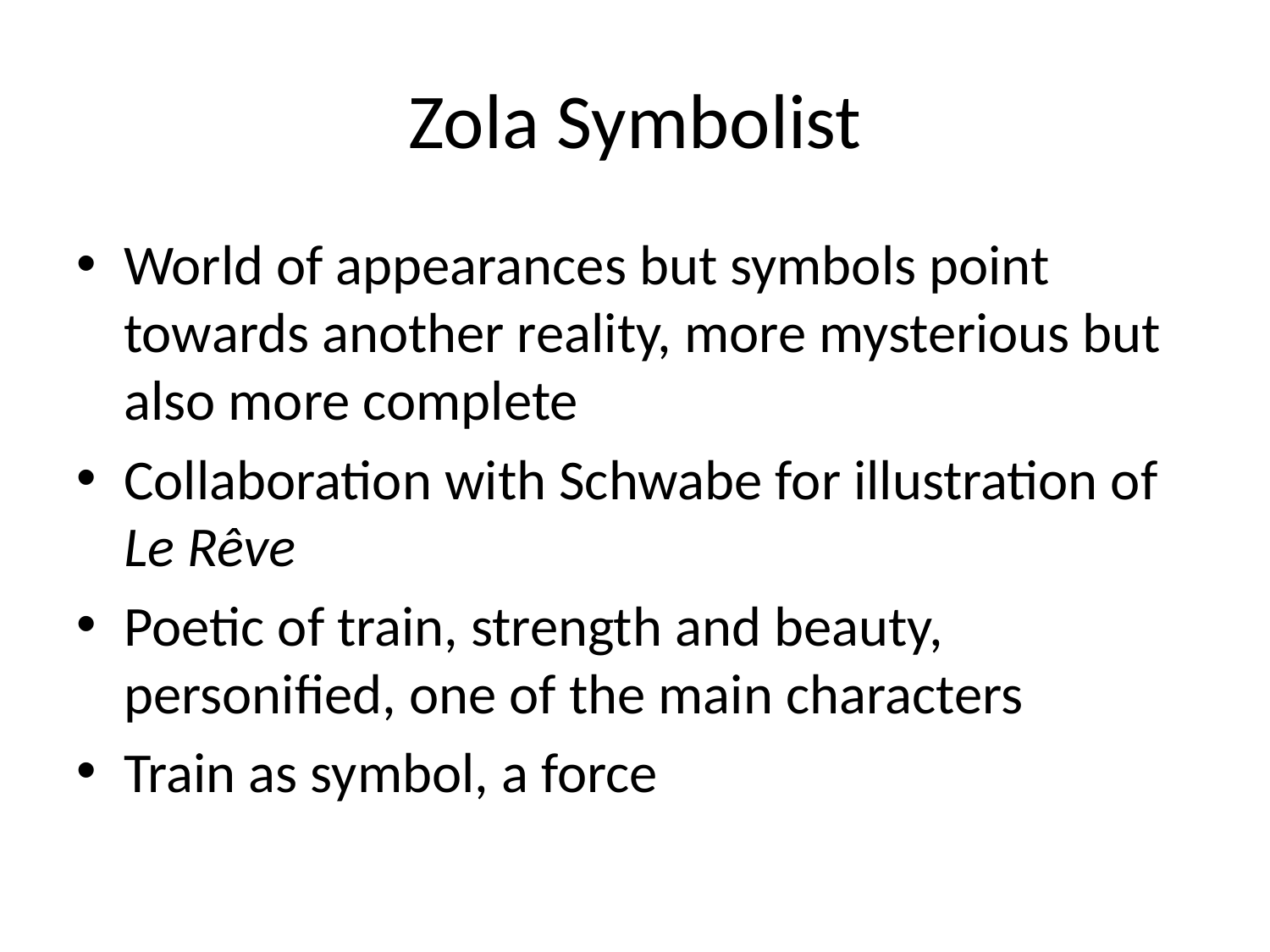

# Zola Symbolist
World of appearances but symbols point towards another reality, more mysterious but also more complete
Collaboration with Schwabe for illustration of Le Rêve
Poetic of train, strength and beauty, personified, one of the main characters
Train as symbol, a force